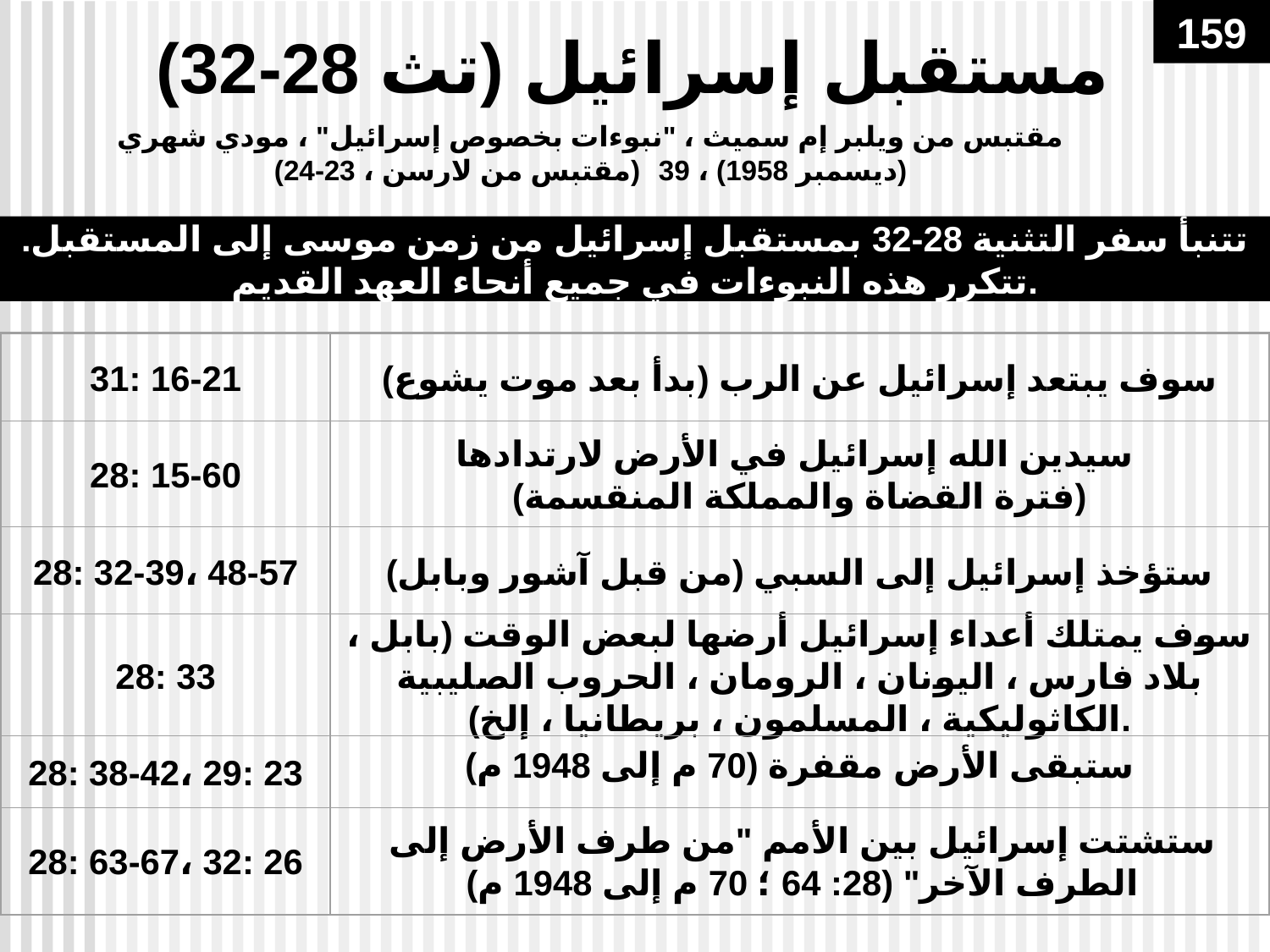

159
# مستقبل إسرائيل (تث 28-32)
مقتبس من ويلبر إم سميث ، "نبوءات بخصوص إسرائيل" ، مودي شهري (ديسمبر 1958) ، 39 (مقتبس من لارسن ، 23-24)
تتنبأ سفر التثنية 28-32 بمستقبل إسرائيل من زمن موسى إلى المستقبل. تتكرر هذه النبوءات في جميع أنحاء العهد القديم.

31: 16-21

سوف يبتعد إسرائيل عن الرب (بدأ بعد موت يشوع)

28: 15-60

سيدين الله إسرائيل في الأرض لارتدادها
(فترة القضاة والمملكة المنقسمة)

28: 32-39، 48-57

ستؤخذ إسرائيل إلى السبي (من قبل آشور وبابل)

28: 33

سوف يمتلك أعداء إسرائيل أرضها لبعض الوقت (بابل ، بلاد فارس ، اليونان ، الرومان ، الحروب الصليبية الكاثوليكية ، المسلمون ، بريطانيا ، إلخ).
ستبقى الأرض مقفرة (70 م إلى 1948 م)

28: 38-42، 29: 23

28: 63-67، 32: 26

ستشتت إسرائيل بين الأمم "من طرف الأرض إلى الطرف الآخر" (28: 64 ؛ 70 م إلى 1948 م)